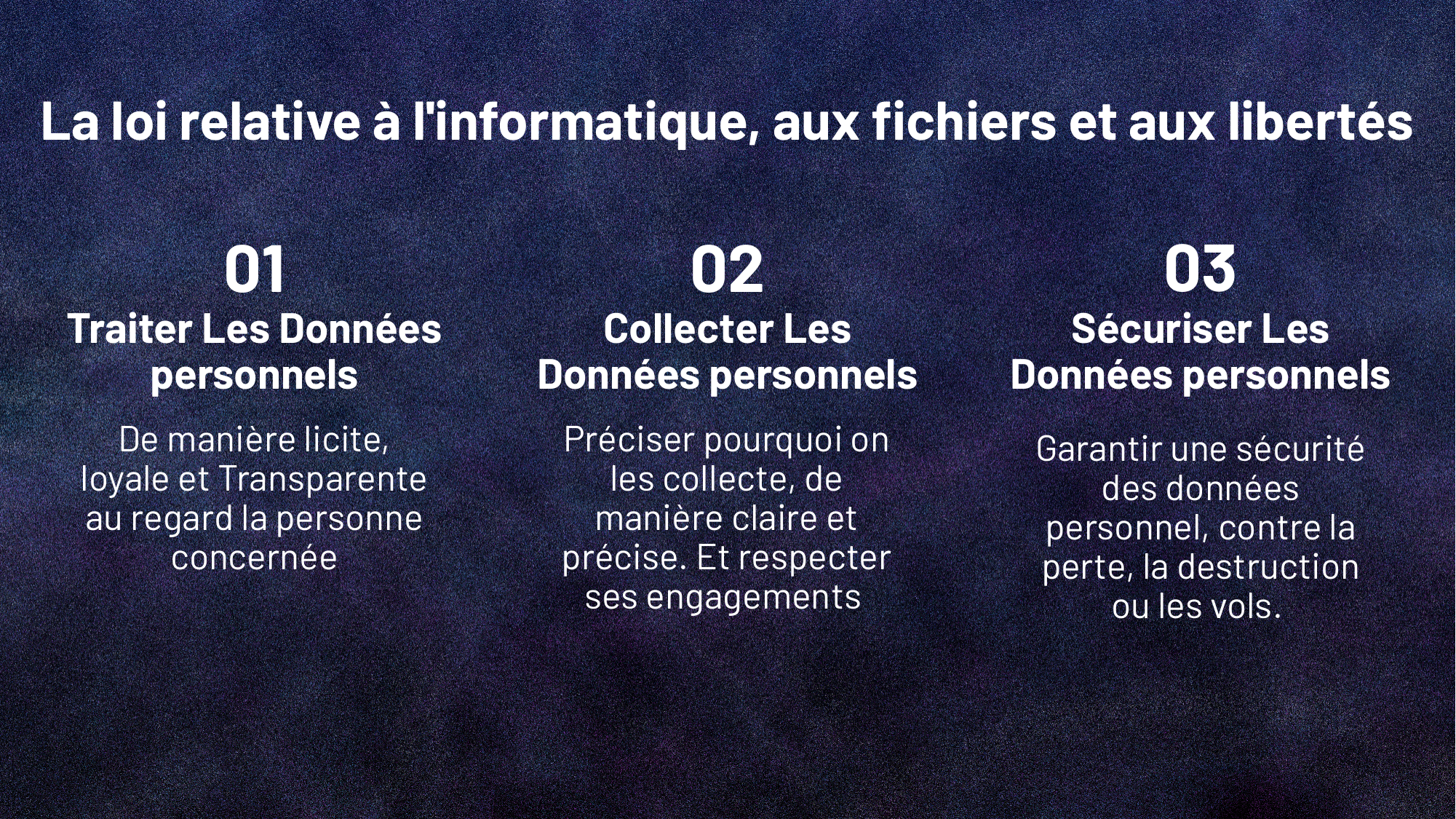

# La loi relative à l'informatique, aux fichiers et aux libertés
03
01
02
Traiter Les Données personnels
Collecter Les Données personnels
Sécuriser Les Données personnels
De manière licite, loyale et Transparente au regard la personne concernée
Préciser pourquoi on les collecte, de manière claire et précise. Et respecter ses engagements
Garantir une sécurité des données personnel, contre la perte, la destruction ou les vols.